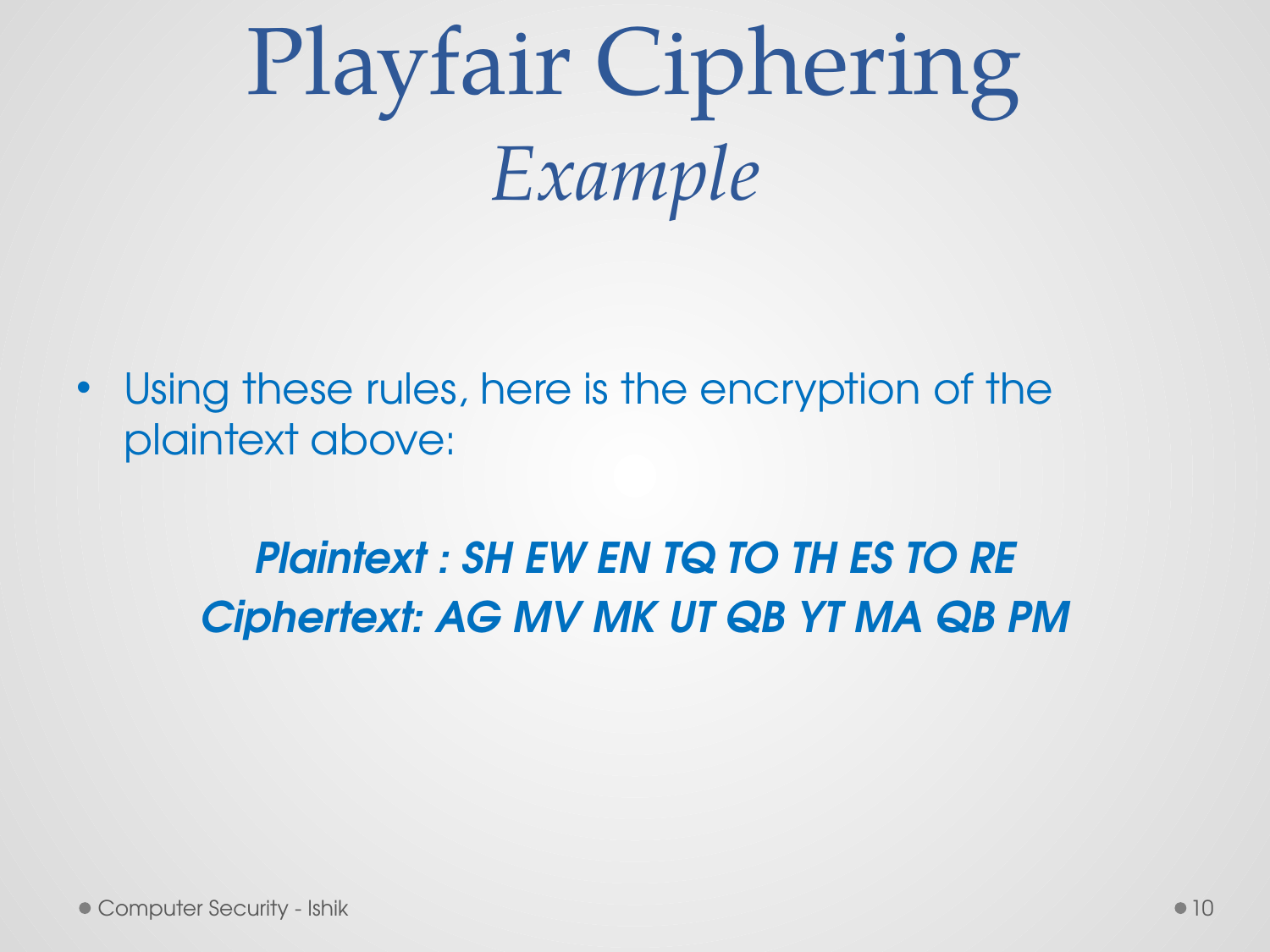

# Playfair Ciphering Example

Using these rules, here is the encryption of the plaintext above:

Plaintext : SH EW EN TQ TO TH ES TO RE
Ciphertext: AG MV MK UT QB YT MA QB PM

Computer Security - Ishik
10